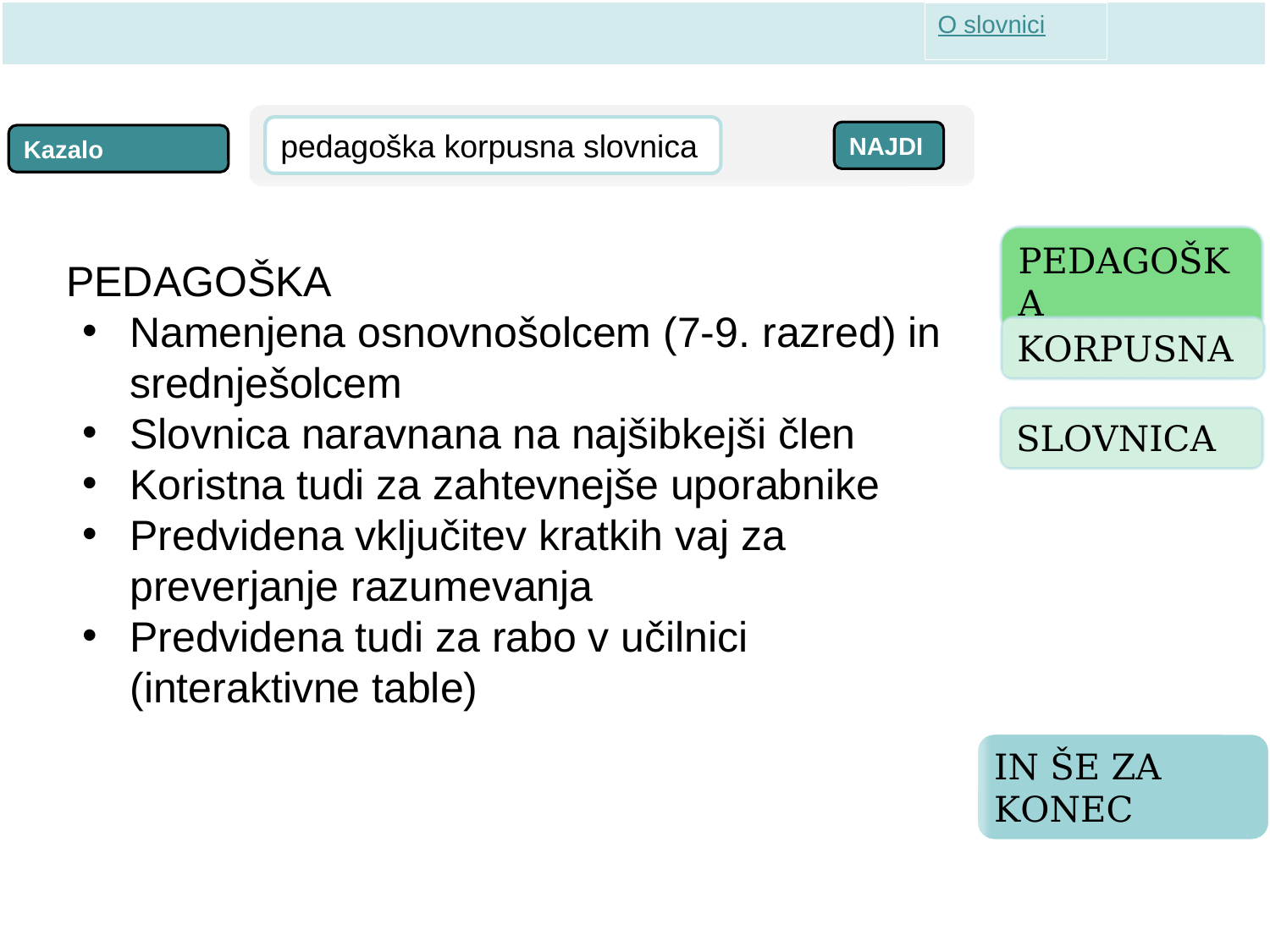

O slovnici

pedagoška korpusna slovnica
NAJDI
Kazalo

	PEDAGOŠKA
Namenjena osnovnošolcem (7-9. razred) in srednješolcem
Slovnica naravnana na najšibkejši člen
Koristna tudi za zahtevnejše uporabnike
Predvidena vključitev kratkih vaj za preverjanje razumevanja
Predvidena tudi za rabo v učilnici (interaktivne table)

PEDAGOŠKA
KORPUSNA
SLOVNICA
IN ŠE ZA KONEC